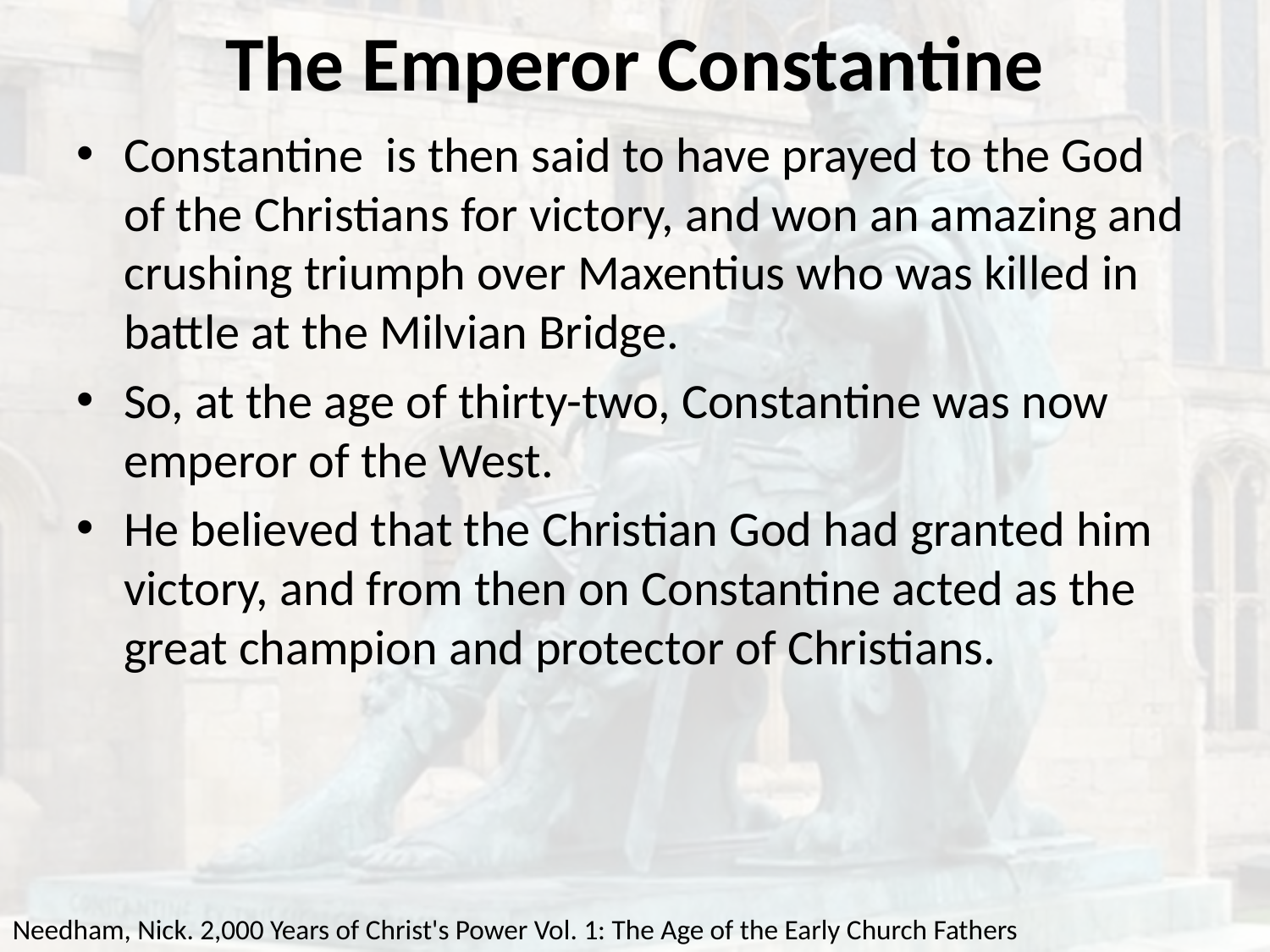

# The Emperor Constantine
Constantine  is then said to have prayed to the God of the Christians for victory, and won an amazing and crushing triumph over Maxentius who was killed in battle at the Milvian Bridge.
So, at the age of thirty-two, Constantine was now emperor of the West.
He believed that the Christian God had granted him victory, and from then on Constantine acted as the great champion and protector of Christians.
Needham, Nick. 2,000 Years of Christ's Power Vol. 1: The Age of the Early Church Fathers